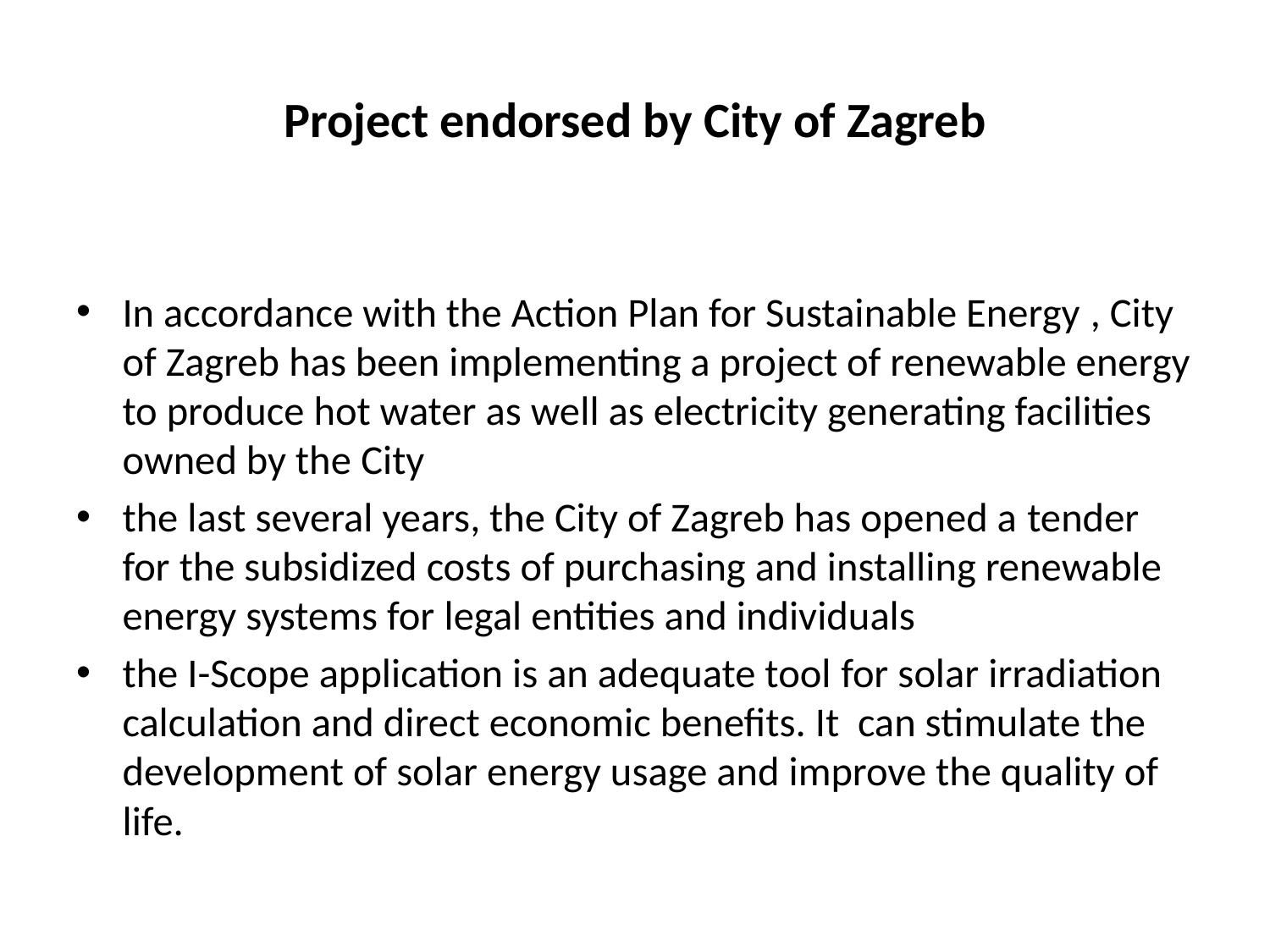

# Project endorsed by City of Zagreb

In accordance with the Action Plan for Sustainable Energy , City of Zagreb has been implementing a project of renewable energy to produce hot water as well as electricity generating facilities owned by the City
the last several years, the City of Zagreb has opened a tender for the subsidized costs of purchasing and installing renewable energy systems for legal entities and individuals
the I-Scope application is an adequate tool for solar irradiation calculation and direct economic benefits. It  can stimulate the development of solar energy usage and improve the quality of life.